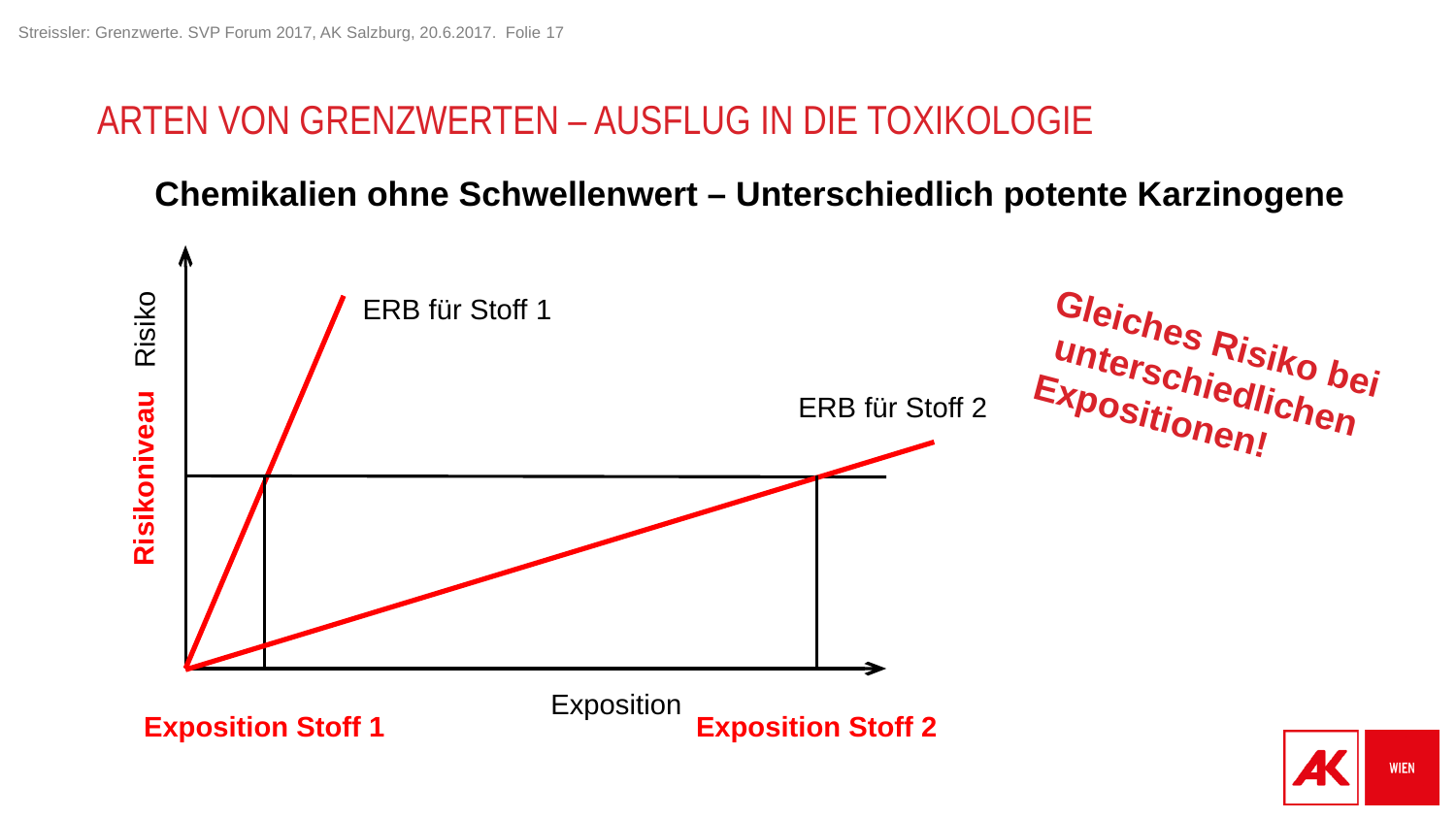

# Arten von Grenzwerten – Ausflug in die Toxikologie
Chemikalien ohne Schwellenwert – Unterschiedlich potente Karzinogene

Risiko
Exposition
ERB für Stoff 1
Risikoniveau
ERB für Stoff 2
Exposition Stoff 1
Gleiches Risiko bei  unterschiedlichen Expositionen!
Exposition Stoff 2